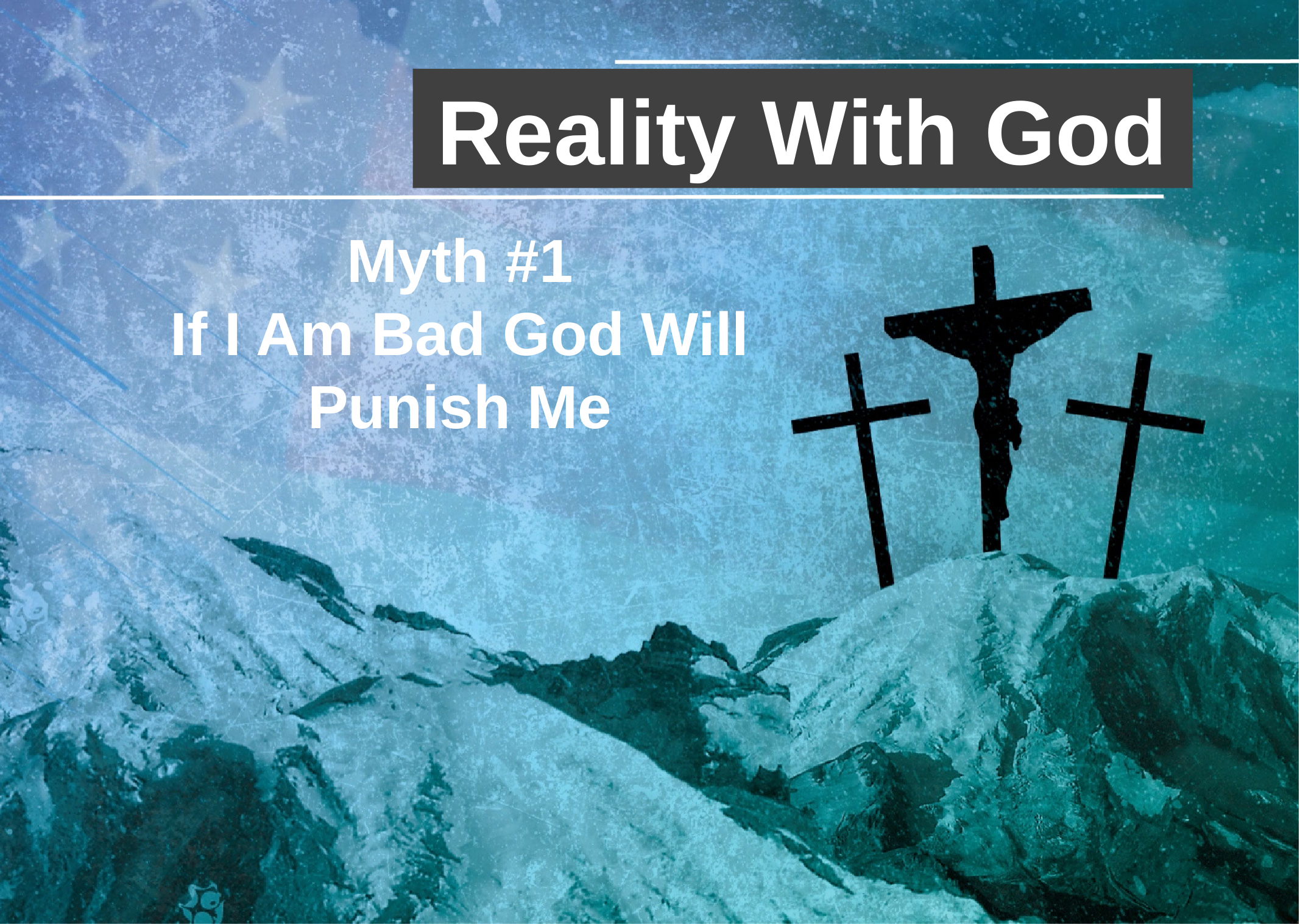

Reality With God
Myth #1
If I Am Bad God Will Punish Me